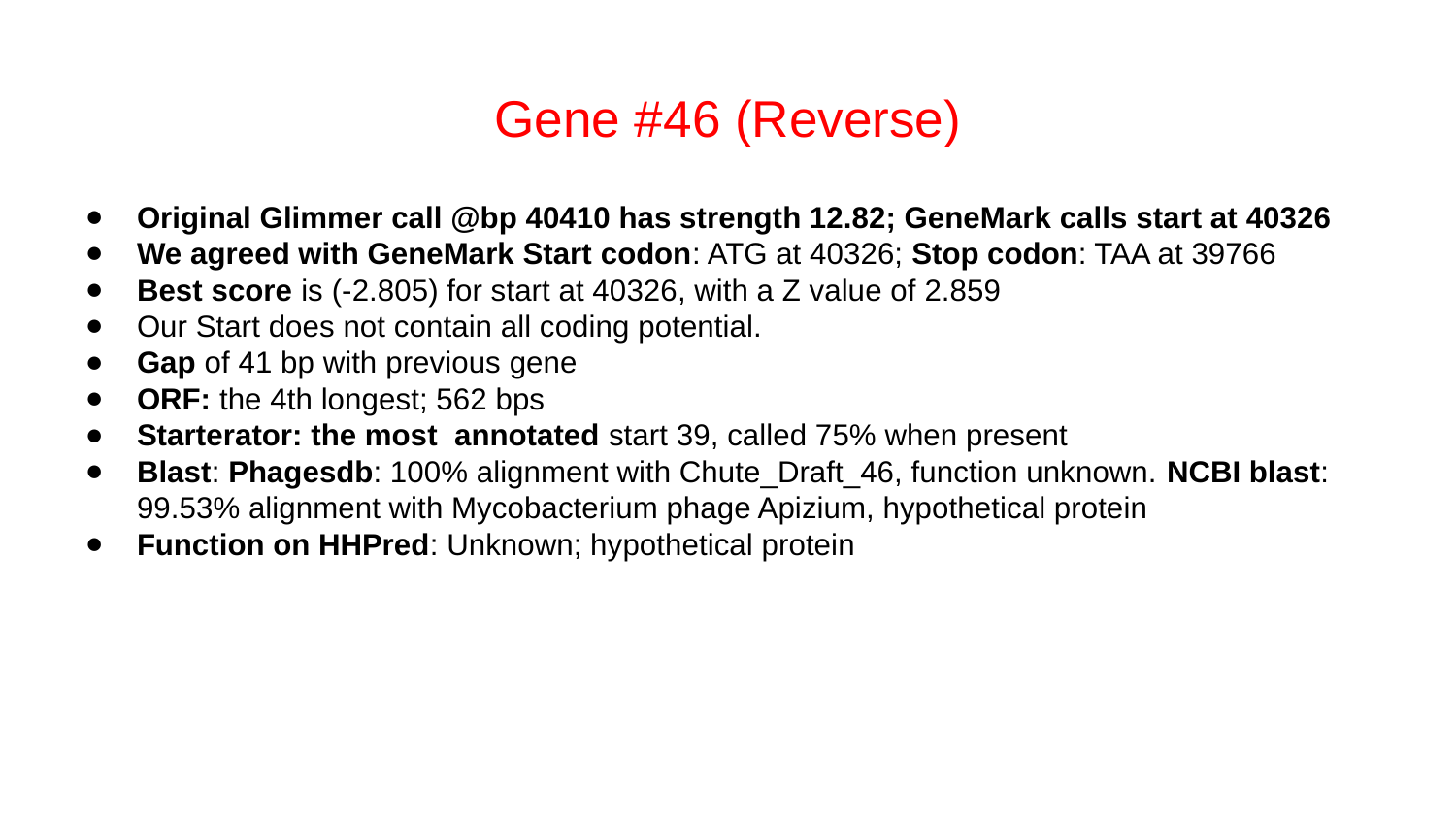

# Gene #46 (Reverse)
Original Glimmer call @bp 40410 has strength 12.82; GeneMark calls start at 40326
We agreed with GeneMark Start codon: ATG at 40326; Stop codon: TAA at 39766
Best score is (-2.805) for start at 40326, with a Z value of 2.859
Our Start does not contain all coding potential.
Gap of 41 bp with previous gene
ORF: the 4th longest; 562 bps
Starterator: the most  annotated start 39, called 75% when present
Blast: Phagesdb: 100% alignment with Chute_Draft_46, function unknown. NCBI blast: 99.53% alignment with Mycobacterium phage Apizium, hypothetical protein
Function on HHPred: Unknown; hypothetical protein